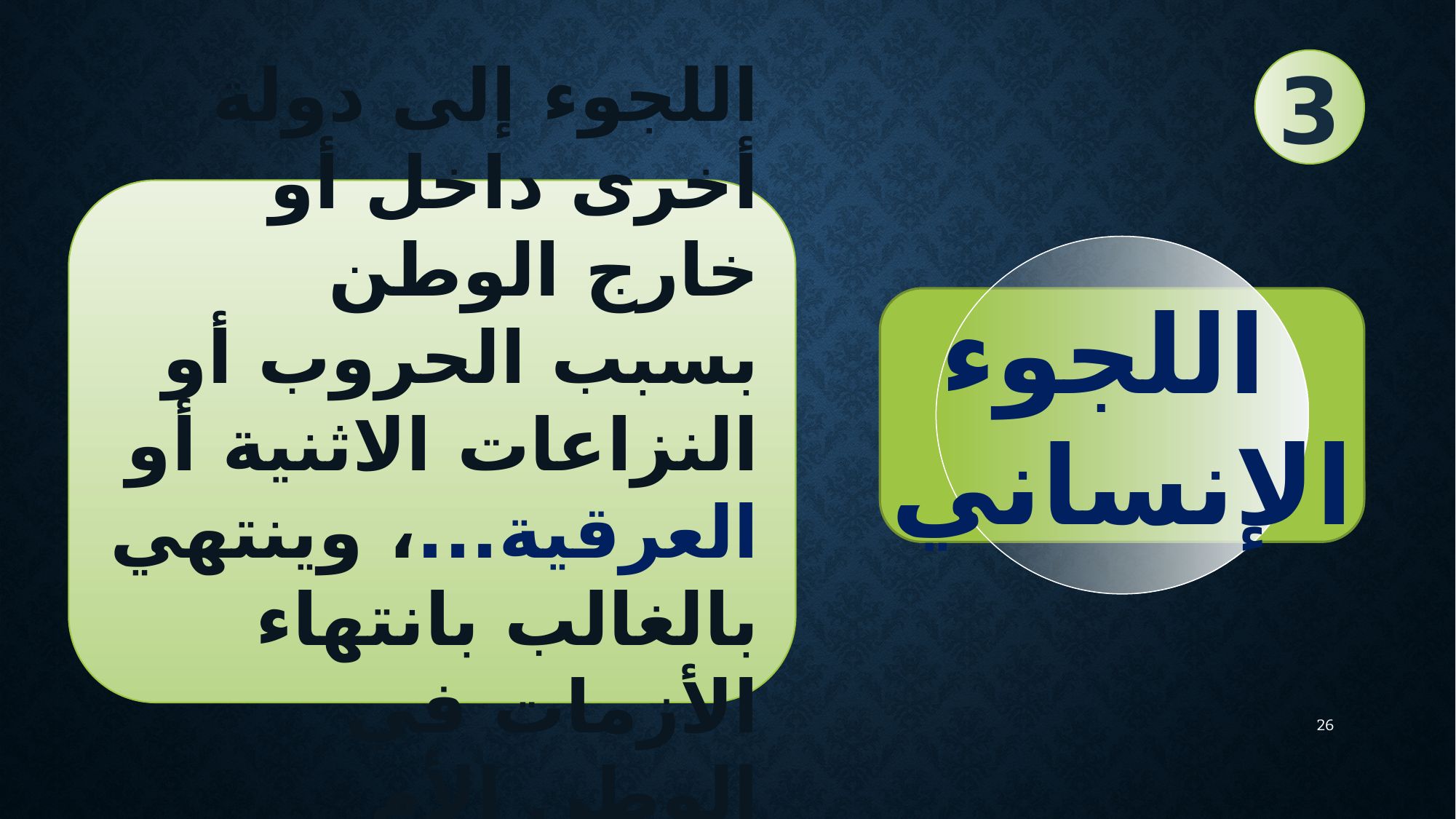

3
اللجوء إلى دولة أخرى داخل أو خارج الوطن بسبب الحروب أو النزاعات الاثنية أو العرقية...، وينتهي بالغالب بانتهاء الأزمات في الوطن الأم
اللجوء
الإنساني

26